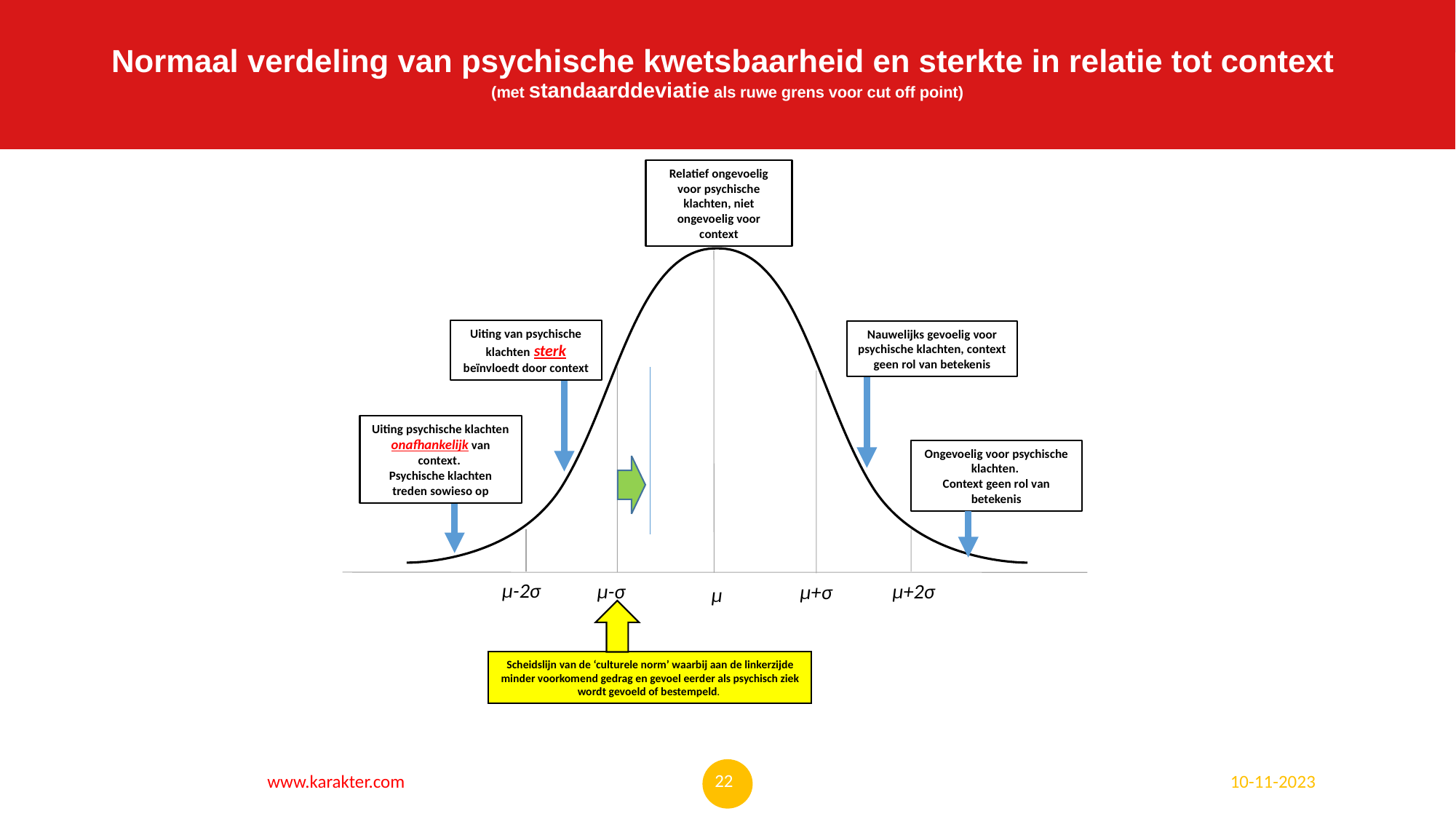

# Normaal verdeling van psychische kwetsbaarheid en sterkte in relatie tot context (met standaarddeviatie als ruwe grens voor cut off point)
Relatief ongevoelig voor psychische klachten, niet ongevoelig voor context

Uiting van psychische klachten sterk beïnvloedt door context
Nauwelijks gevoelig voor psychische klachten, context geen rol van betekenis

Uiting psychische klachten onafhankelijk van context.
Psychische klachten treden sowieso op
Ongevoelig voor psychische klachten.
Context geen rol van betekenis

µ-2σ

µ-σ
µ+2σ
µ+σ
µ

Scheidslijn van de ‘culturele norm’ waarbij aan de linkerzijde minder voorkomend gedrag en gevoel eerder als psychisch ziek wordt gevoeld of bestempeld.
22
www.karakter.com
10-11-2023